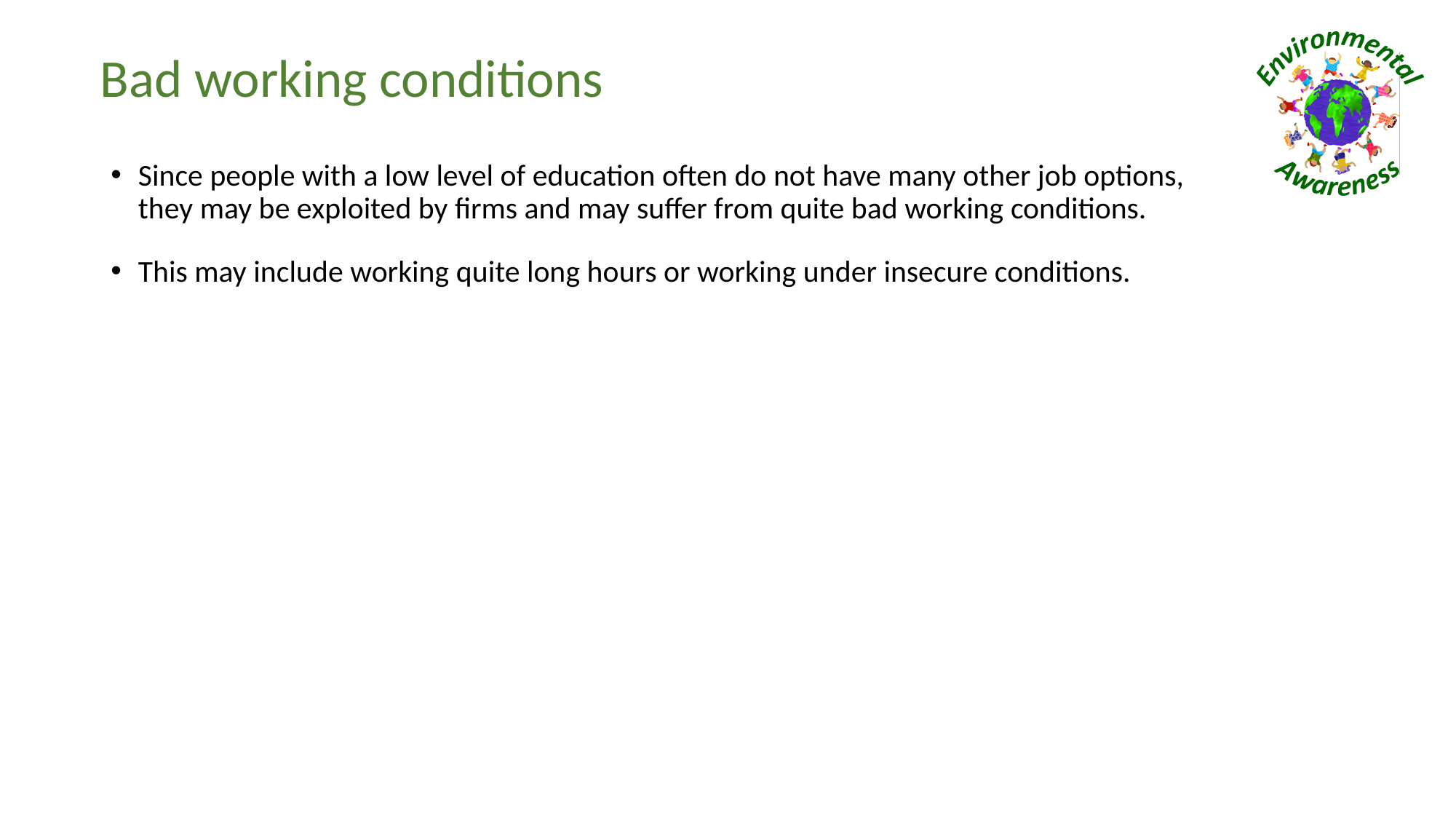

# Bad working conditions
Since people with a low level of education often do not have many other job options, they may be exploited by firms and may suffer from quite bad working conditions.
This may include working quite long hours or working under insecure conditions.